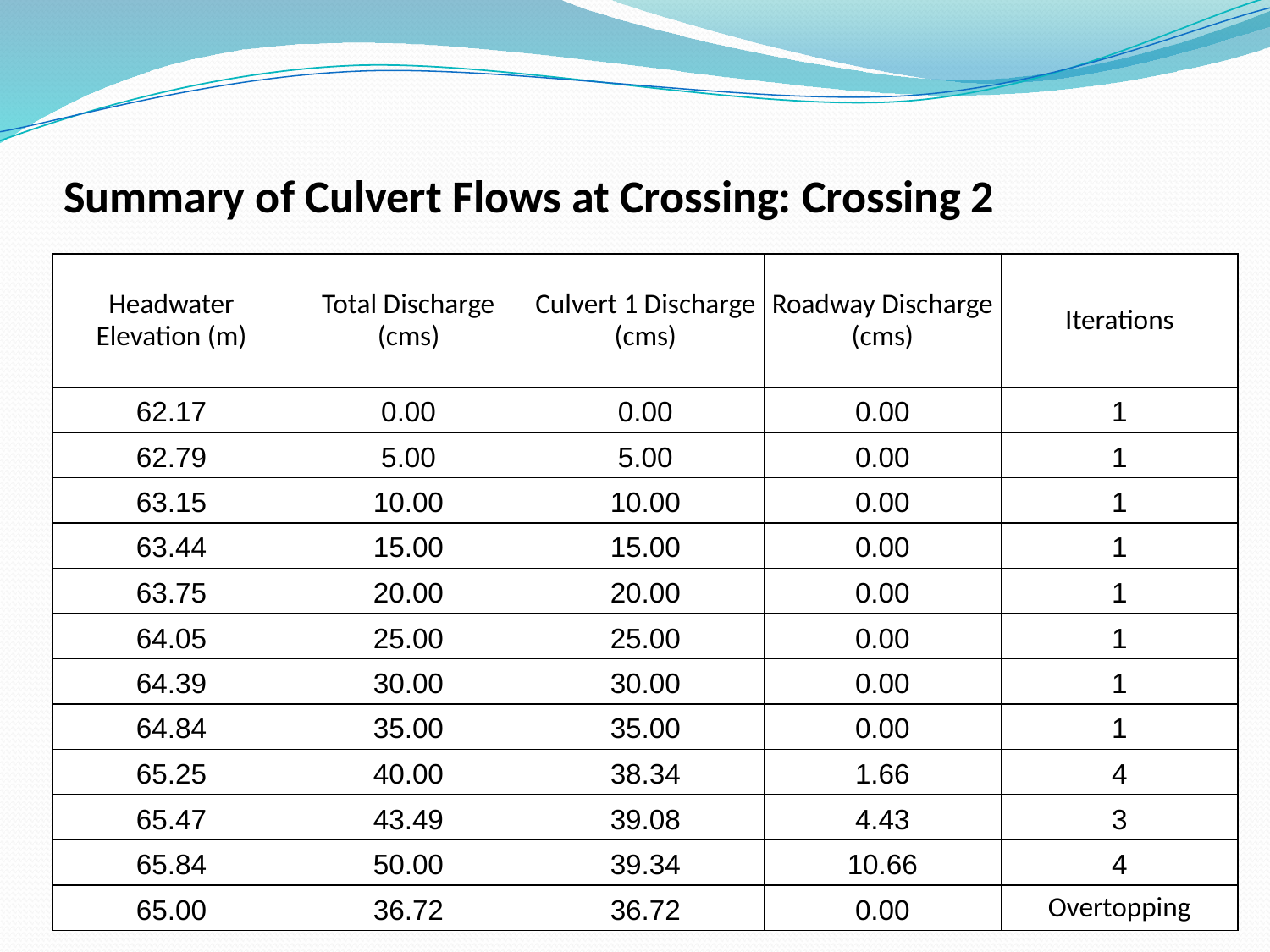

# Summary of Culvert Flows at Crossing: Crossing 2
| Headwater Elevation (m) | Total Discharge (cms) | Culvert 1 Discharge (cms) | Roadway Discharge (cms) | Iterations |
| --- | --- | --- | --- | --- |
| 62.17 | 0.00 | 0.00 | 0.00 | 1 |
| 62.79 | 5.00 | 5.00 | 0.00 | 1 |
| 63.15 | 10.00 | 10.00 | 0.00 | 1 |
| 63.44 | 15.00 | 15.00 | 0.00 | 1 |
| 63.75 | 20.00 | 20.00 | 0.00 | 1 |
| 64.05 | 25.00 | 25.00 | 0.00 | 1 |
| 64.39 | 30.00 | 30.00 | 0.00 | 1 |
| 64.84 | 35.00 | 35.00 | 0.00 | 1 |
| 65.25 | 40.00 | 38.34 | 1.66 | 4 |
| 65.47 | 43.49 | 39.08 | 4.43 | 3 |
| 65.84 | 50.00 | 39.34 | 10.66 | 4 |
| 65.00 | 36.72 | 36.72 | 0.00 | Overtopping |